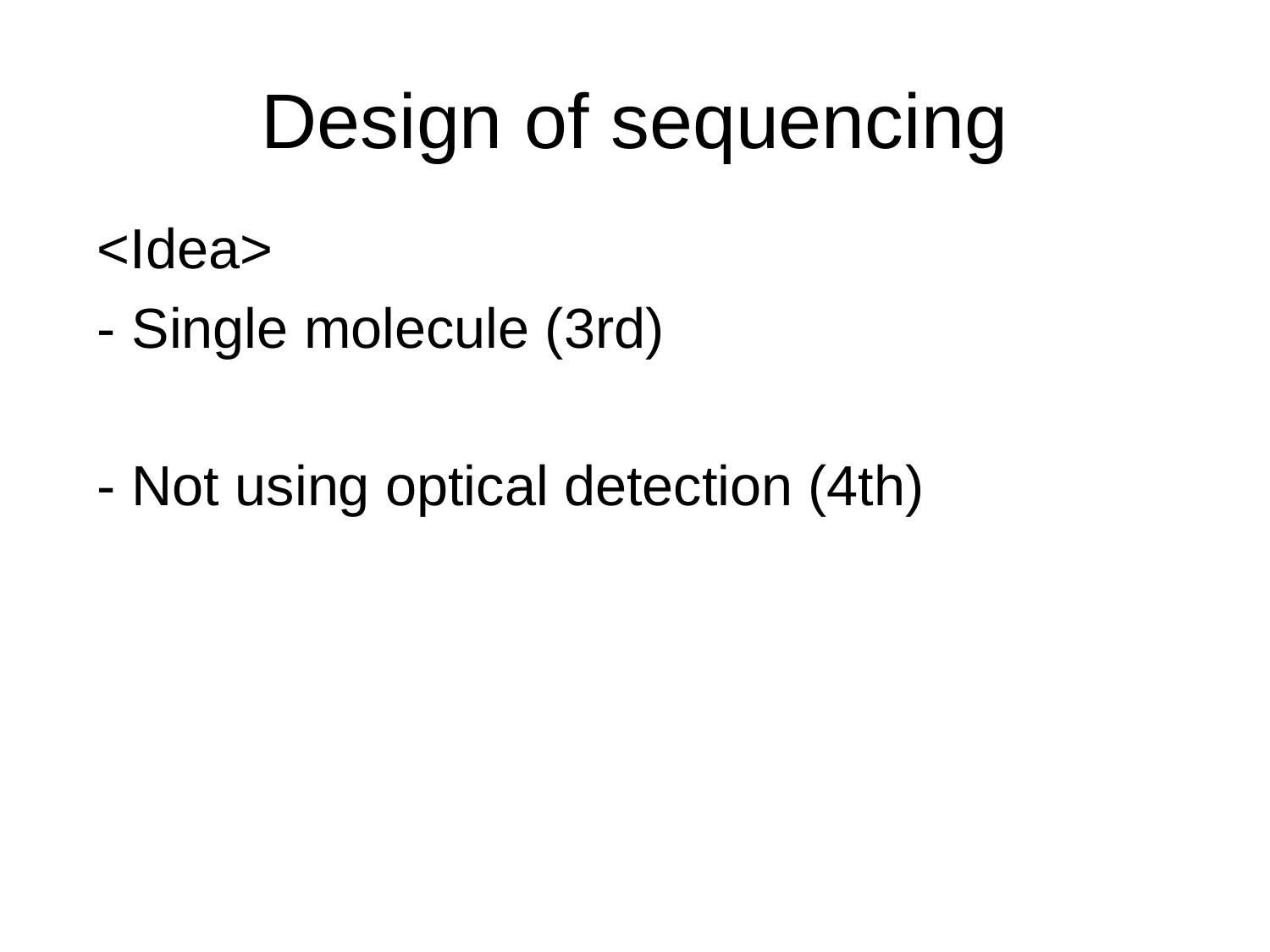

# Design of sequencing
<Idea>
- Single molecule (3rd)

- Not using optical detection (4th)